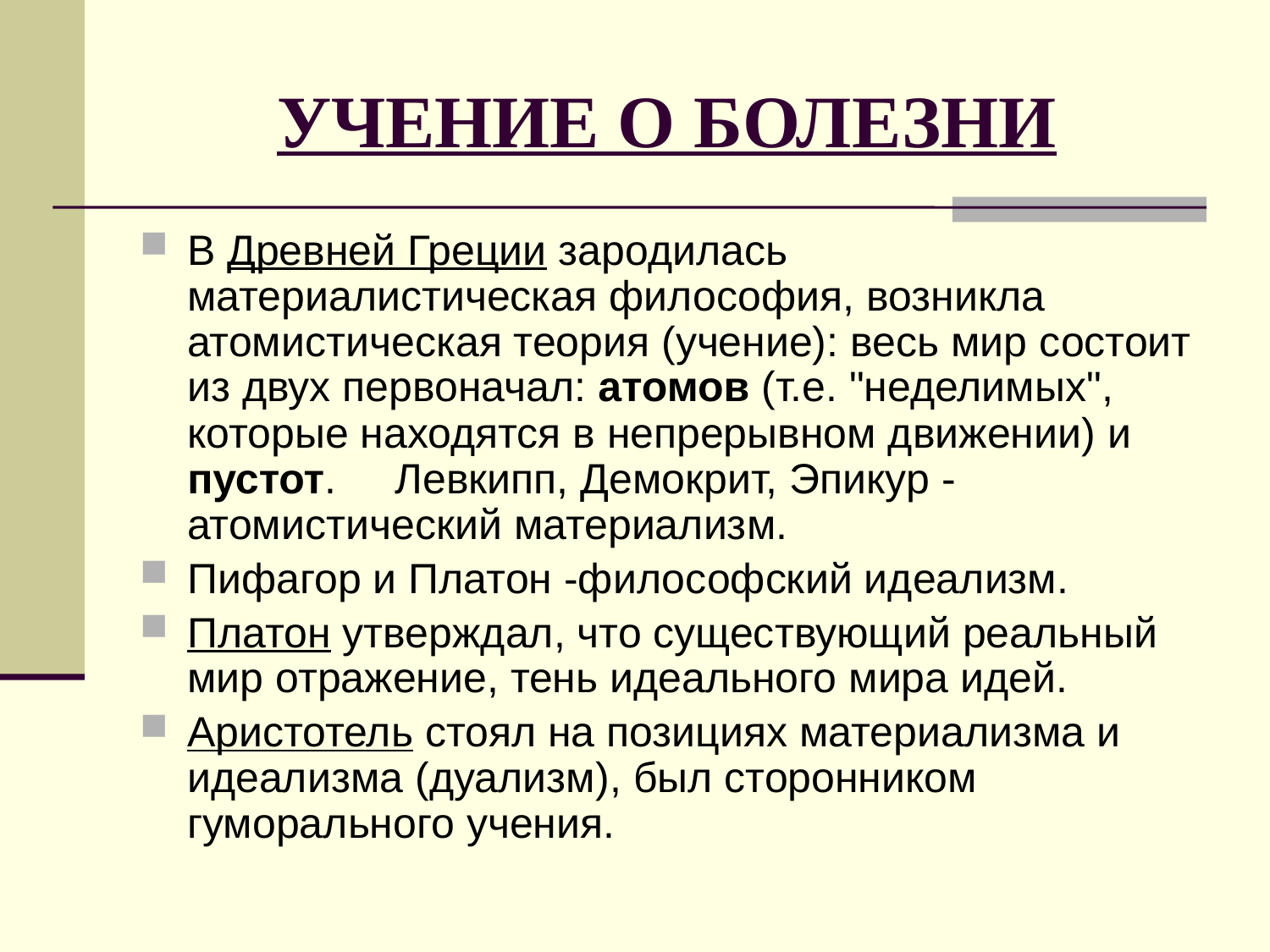

# УЧЕНИЕ О БОЛЕЗНИ
В Древней Греции зародилась материалистическая философия, возникла атомистическая теория (учение): весь мир состоит из двух первоначал: атомов (т.е. "неделимых", которые находятся в непрерывном движении) и пустот.     Левкипп, Демокрит, Эпикур - атомистический материализм.
Пифагор и Платон -философский идеализм.
Платон утверждал, что существующий реальный мир отражение, тень идеального мира идей.
Аристотель стоял на позициях материализма и идеализма (дуализм), был сторонником гуморального учения.